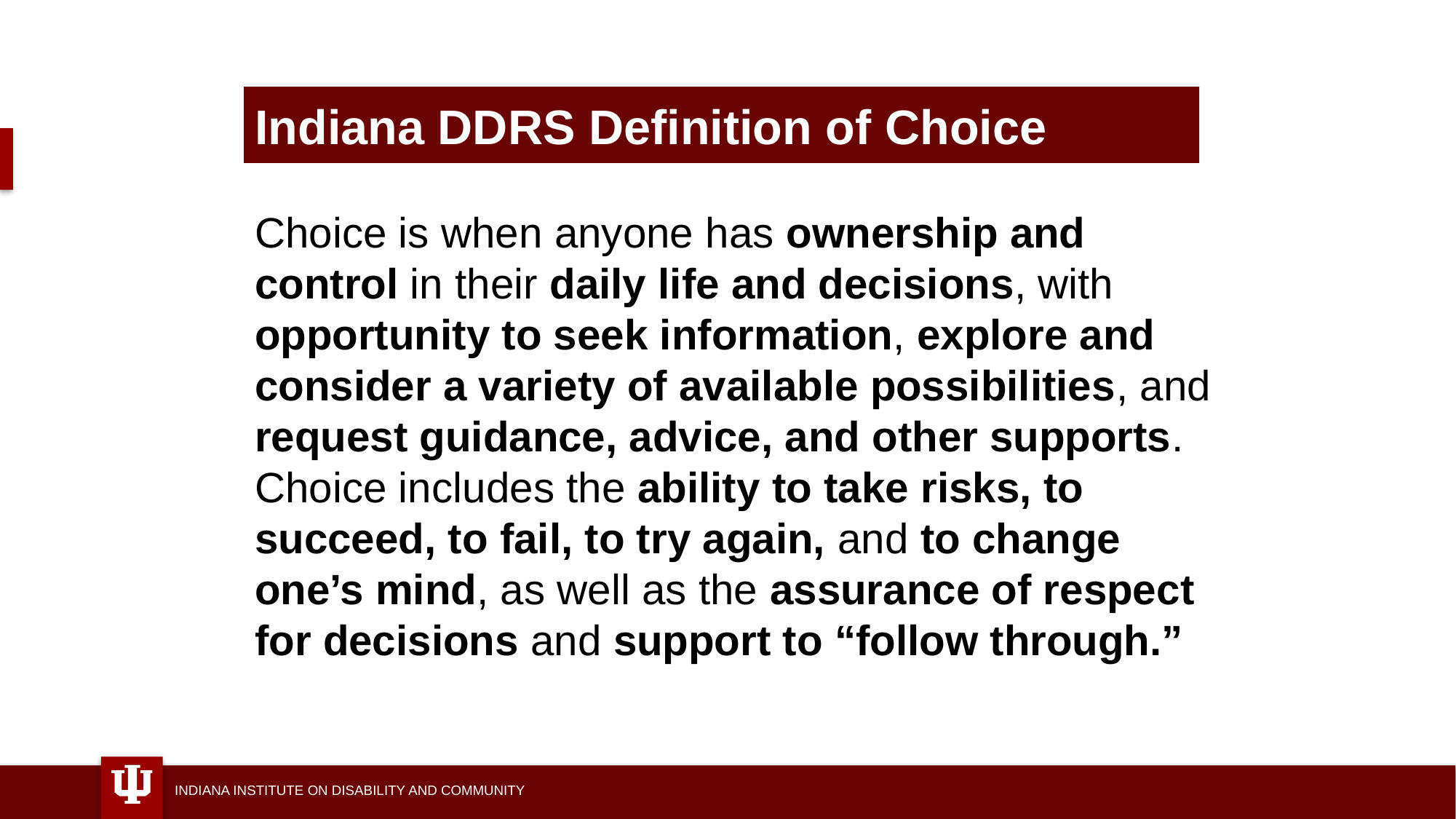

# Indiana DDRS Definition of Choice
Choice is when anyone has ownership and control in their daily life and decisions, with opportunity to seek information, explore and consider a variety of available possibilities, and request guidance, advice, and other supports. Choice includes the ability to take risks, to succeed, to fail, to try again, and to change one’s mind, as well as the assurance of respect for decisions and support to “follow through.”